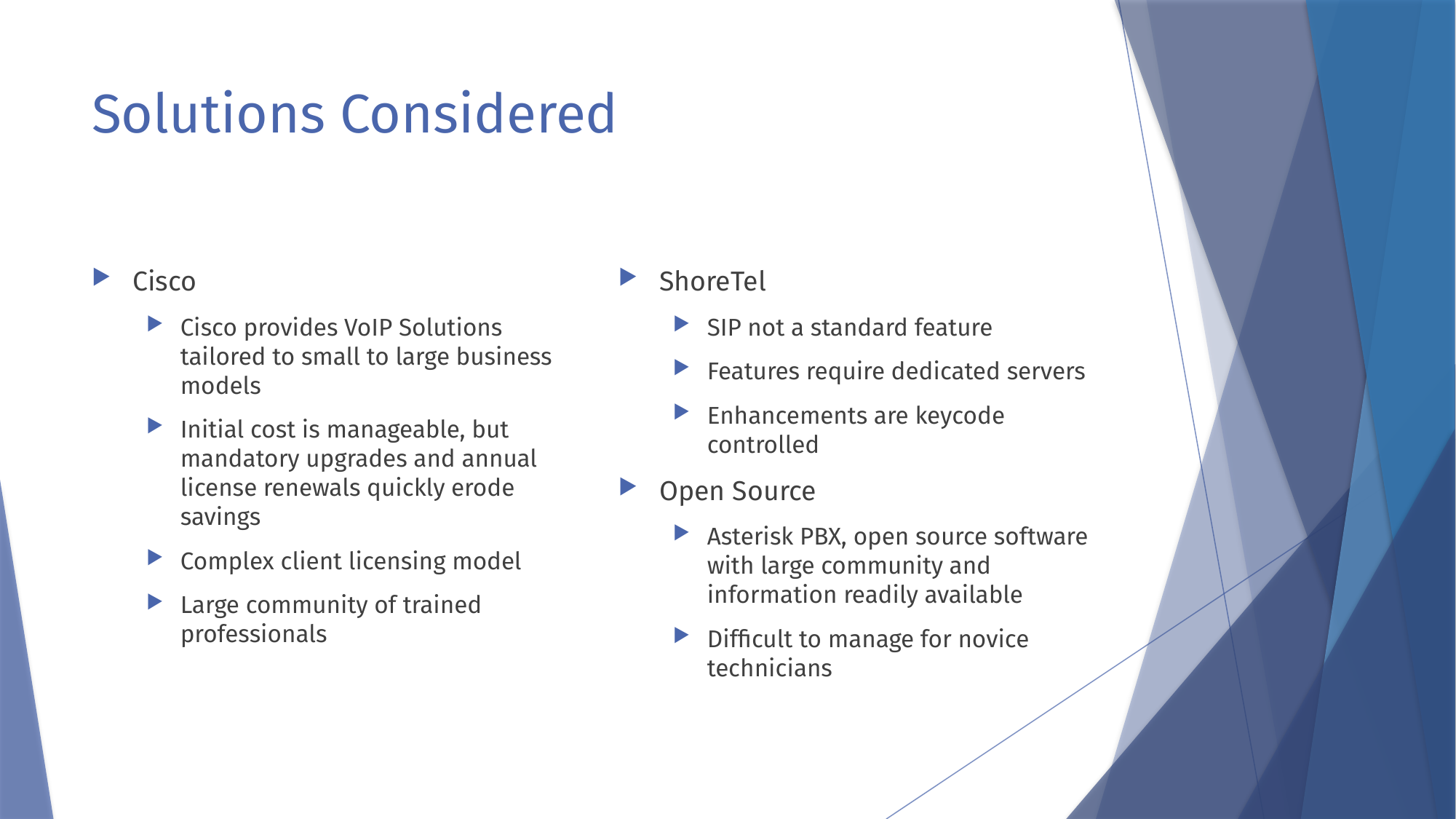

# Solutions Considered
Cisco
Cisco provides VoIP Solutions tailored to small to large business models
Initial cost is manageable, but mandatory upgrades and annual license renewals quickly erode savings
Complex client licensing model
Large community of trained professionals
ShoreTel
SIP not a standard feature
Features require dedicated servers
Enhancements are keycode controlled
Open Source
Asterisk PBX, open source software with large community and information readily available
Difficult to manage for novice technicians